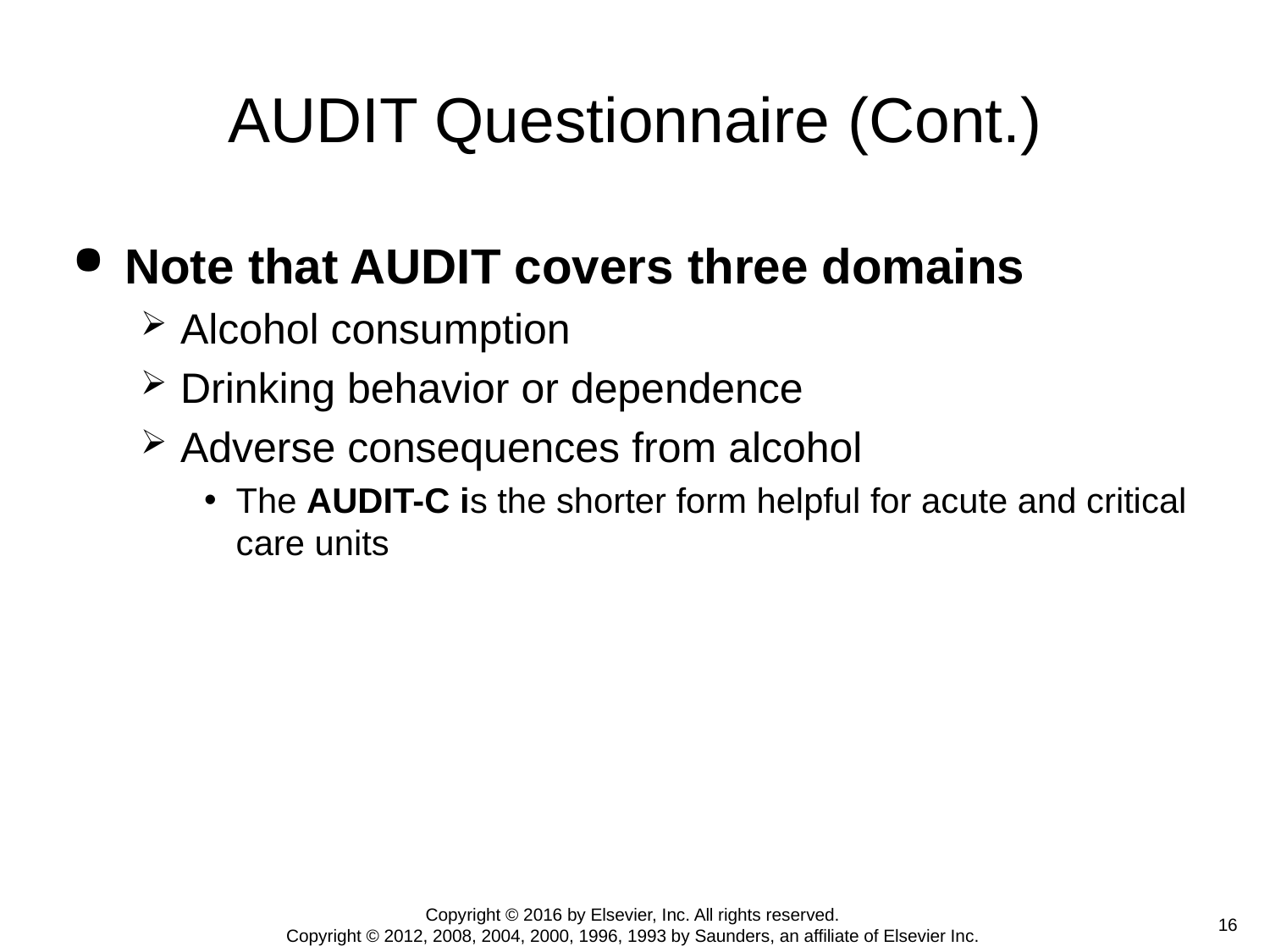

# AUDIT Questionnaire (Cont.)
Note that AUDIT covers three domains
Alcohol consumption
Drinking behavior or dependence
Adverse consequences from alcohol
The AUDIT-C is the shorter form helpful for acute and critical care units

Copyright © 2016 by Elsevier, Inc. All rights reserved.
Copyright © 2012, 2008, 2004, 2000, 1996, 1993 by Saunders, an affiliate of Elsevier Inc.
16